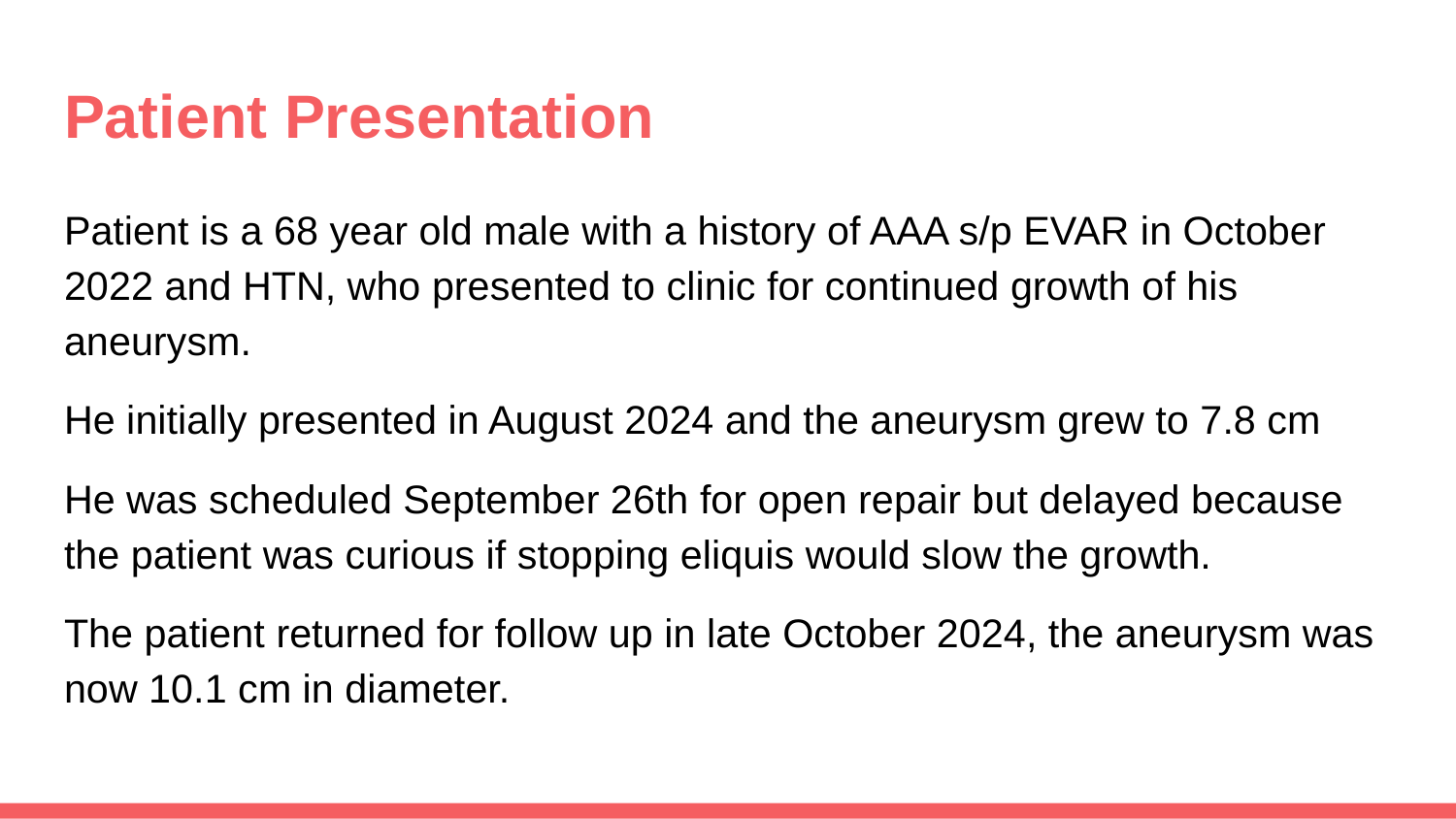

# Patient Presentation
Patient is a 68 year old male with a history of AAA s/p EVAR in October 2022 and HTN, who presented to clinic for continued growth of his aneurysm.
He initially presented in August 2024 and the aneurysm grew to 7.8 cm
He was scheduled September 26th for open repair but delayed because the patient was curious if stopping eliquis would slow the growth.
The patient returned for follow up in late October 2024, the aneurysm was now 10.1 cm in diameter.